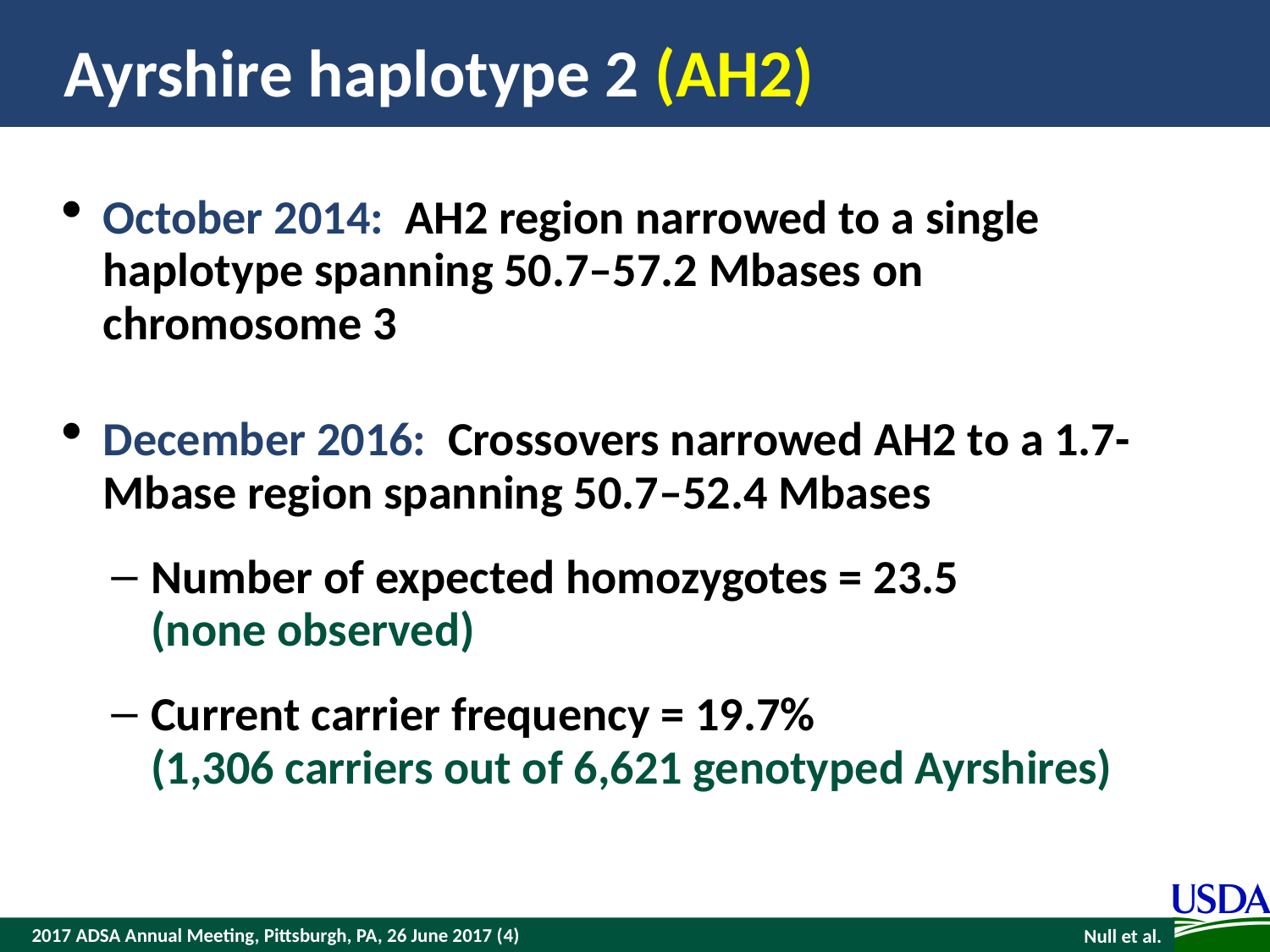

# Ayrshire haplotype 2 (AH2)
October 2014:  AH2 region narrowed to a single haplotype spanning 50.7–57.2 Mbases on chromosome 3
December 2016:  Crossovers narrowed AH2 to a 1.7-Mbase region spanning 50.7–52.4 Mbases
Number of expected homozygotes = 23.5
	(none observed)
Current carrier frequency = 19.7%
	(1,306 carriers out of 6,621 genotyped Ayrshires)